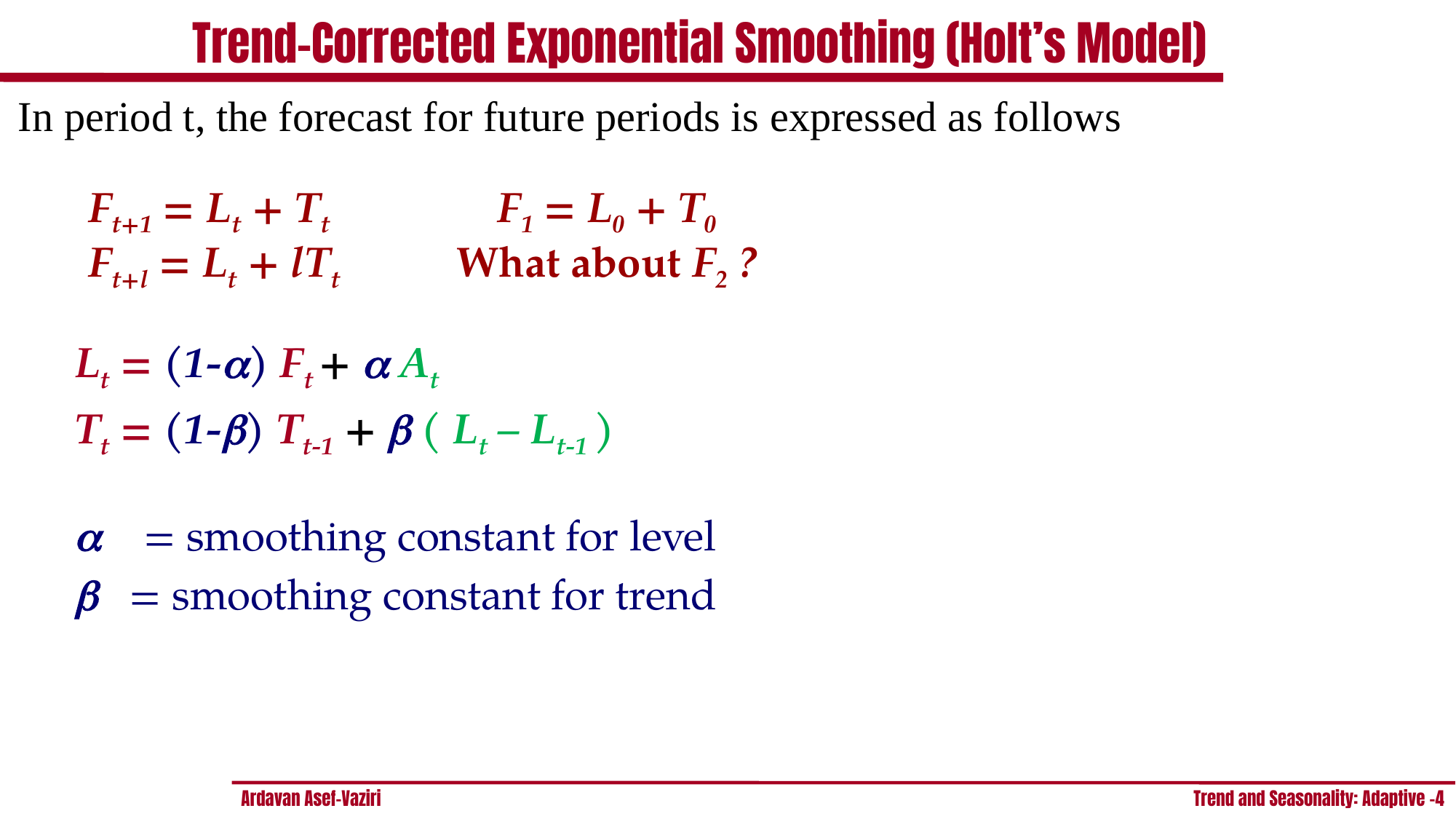

# Trend-Corrected Exponential Smoothing (Holt’s Model)
In period t, the forecast for future periods is expressed as follows
	Ft+1 = Lt + Tt
	Ft+l = Lt + lTt
	F1 = L0 + T0
What about F2 ?
Lt = (1-α) Ft + α At
Tt = (1-β) Tt-1 + β ( Lt – Lt-1 )

α  = smoothing constant for level
β  = smoothing constant for trend

Trend and Seasonality: Adaptive -4